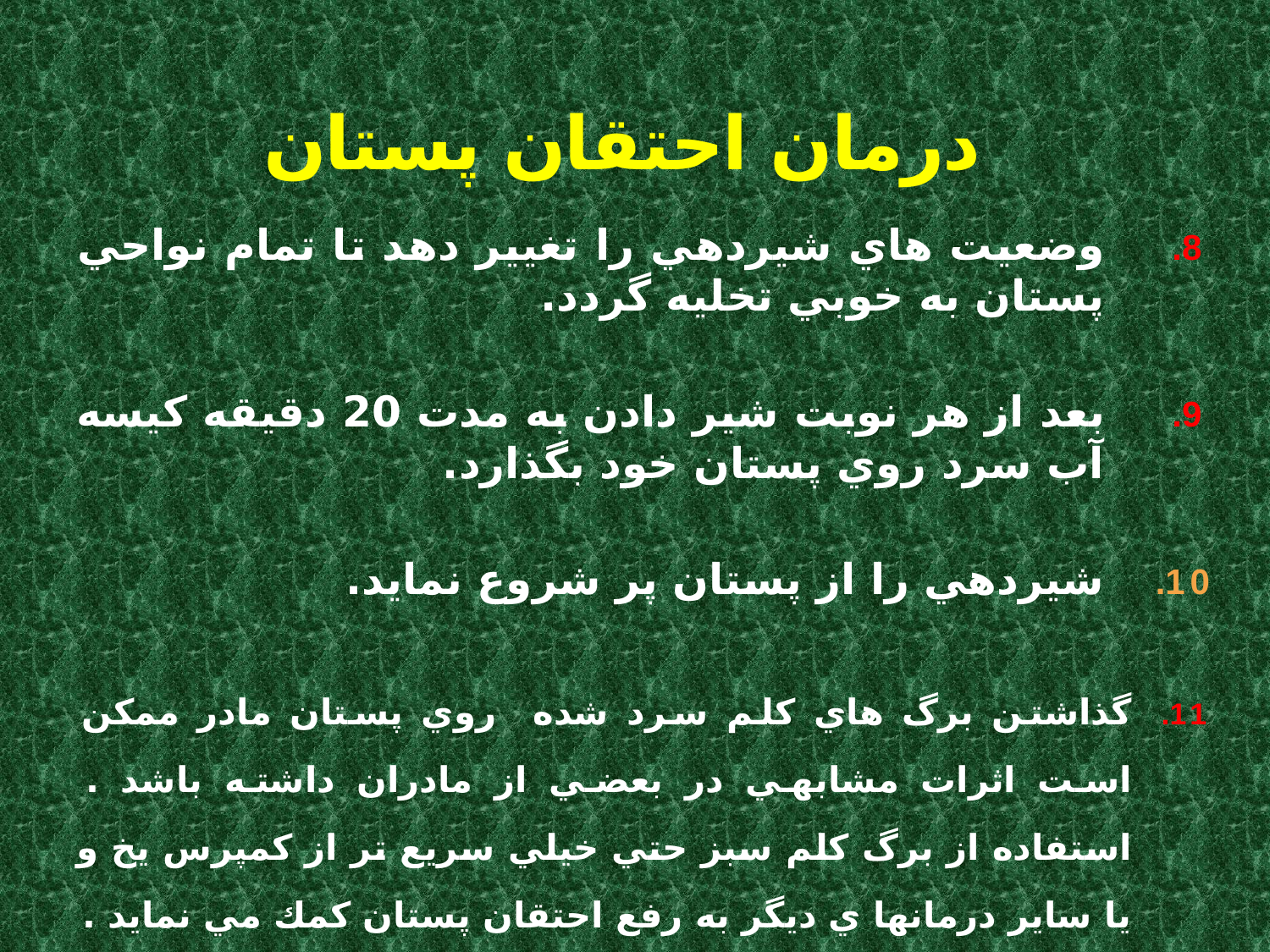

# درمان احتقان پستان
وضعيت هاي شيردهي را تغيير دهد تا تمام نواحي پستان به خوبي تخليه گردد.

بعد از هر نوبت شير دادن به مدت 20 دقيقه كيسه آب سرد روي پستان خود بگذارد.

شيردهي را از پستان پر شروع نمايد.

گذاشتن برگ هاي كلم سرد شده  روي پستان مادر ممكن است اثرات مشابهي در بعضي از مادران داشته باشد . استفاده از برگ كلم سبز حتي خيلي سريع تر از كمپرس يخ و يا ساير درمانها ي ديگر به رفع احتقان پستان كمك مي نمايد .